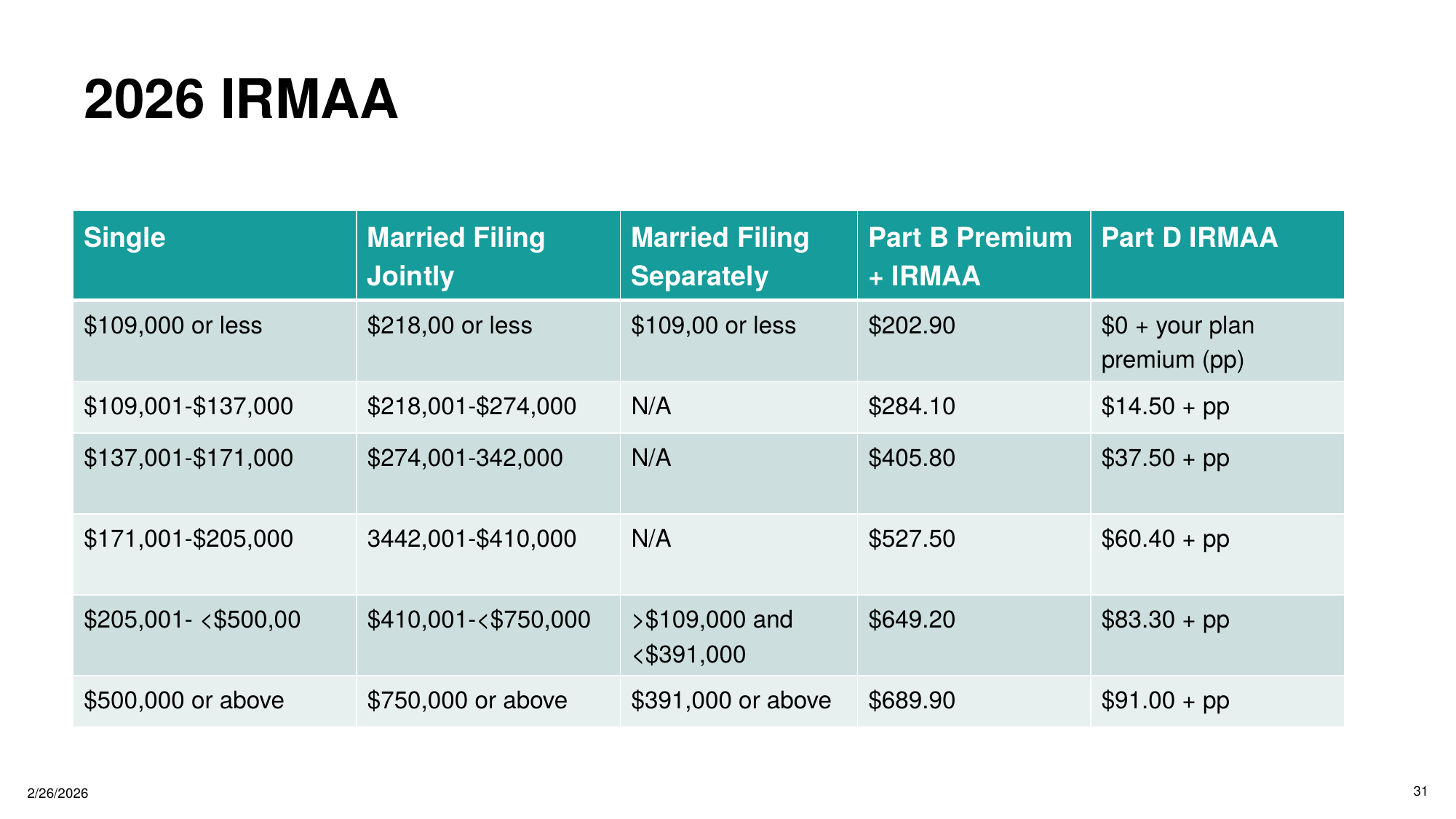

# 2026 IRMAA
| Single | Married Filing Jointly | Married Filing Separately | Part B Premium + IRMAA | Part D IRMAA |
| --- | --- | --- | --- | --- |
| $109,000 or less | $218,00 or less | $109,00 or less | $202.90 | $0 + your plan premium (pp) |
| $109,001-$137,000 | $218,001-$274,000 | N/A | $284.10 | $14.50 + pp |
| $137,001-$171,000 | $274,001-342,000 | N/A | $405.80 | $37.50 + pp |
| $171,001-$205,000 | 3442,001-$410,000 | N/A | $527.50 | $60.40 + pp |
| $205,001- <$500,00 | $410,001-<$750,000 | >$109,000 and <$391,000 | $649.20 | $83.30 + pp |
| $500,000 or above | $750,000 or above | $391,000 or above | $689.90 | $91.00 + pp |
2/26/2026

31